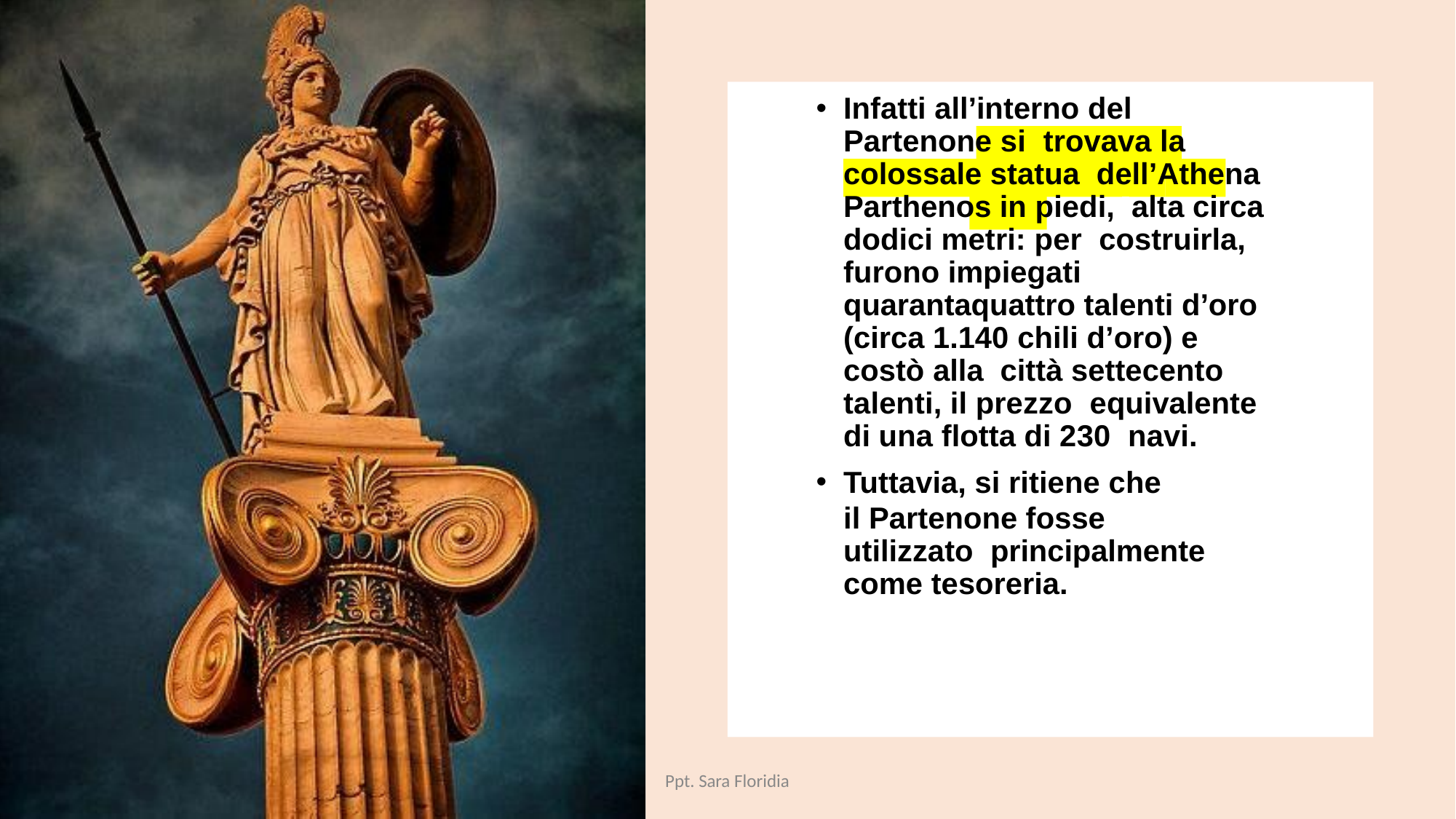

Infatti all’interno del Partenone si  trovava la colossale statua  dell’Athena Parthenos in piedi,  alta circa dodici metri: per  costruirla, furono impiegati  quarantaquattro talenti d’oro  (circa 1.140 chili d’oro) e costò alla  città settecento talenti, il prezzo  equivalente di una flotta di 230  navi.
Tuttavia, si ritiene che
il Partenone fosse utilizzato  principalmente come tesoreria.

Ppt. Sara Floridia